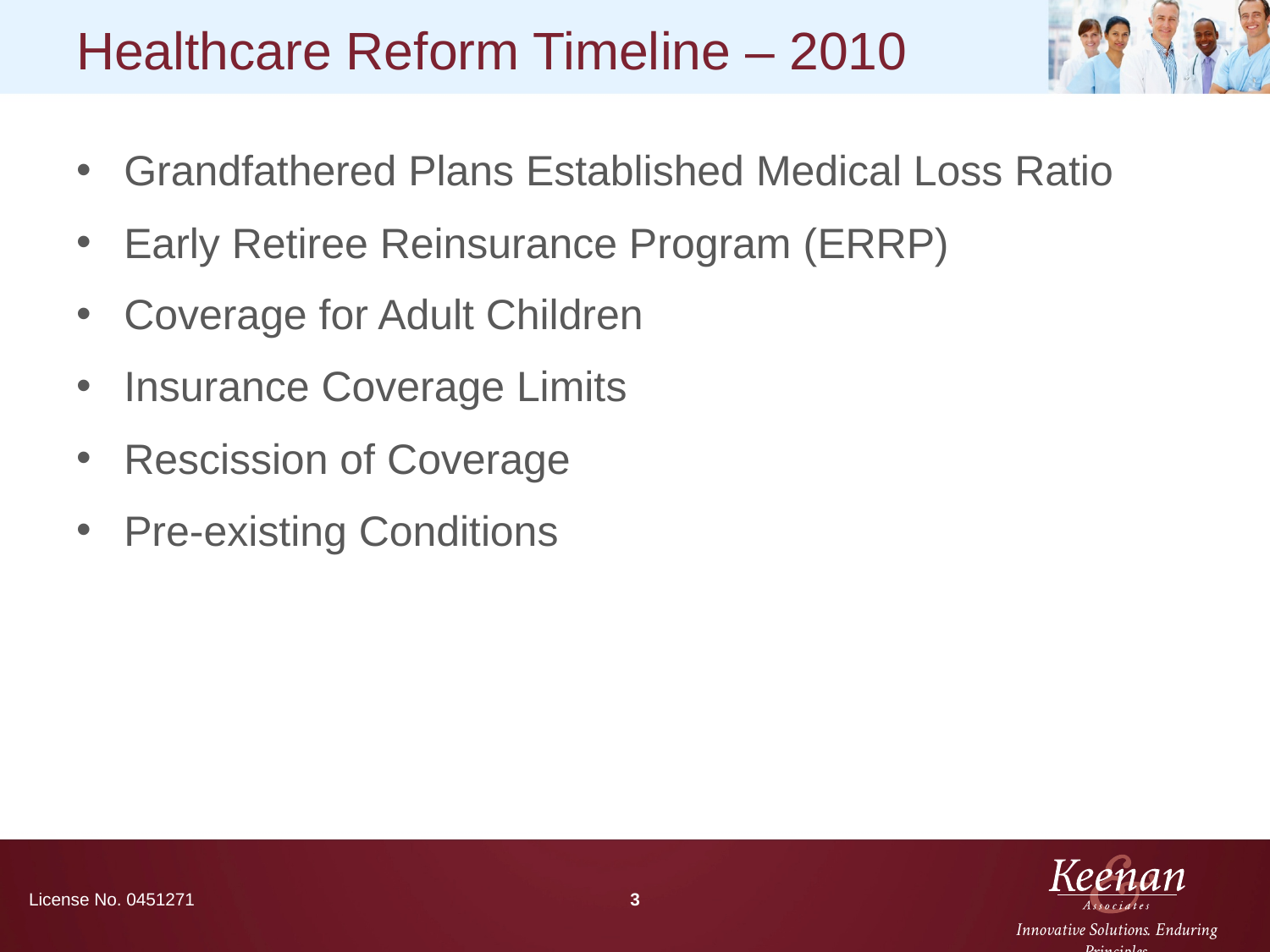

# Healthcare Reform Timeline – 2010
Grandfathered Plans Established Medical Loss Ratio
Early Retiree Reinsurance Program (ERRP)
Coverage for Adult Children
Insurance Coverage Limits
Rescission of Coverage
Pre-existing Conditions